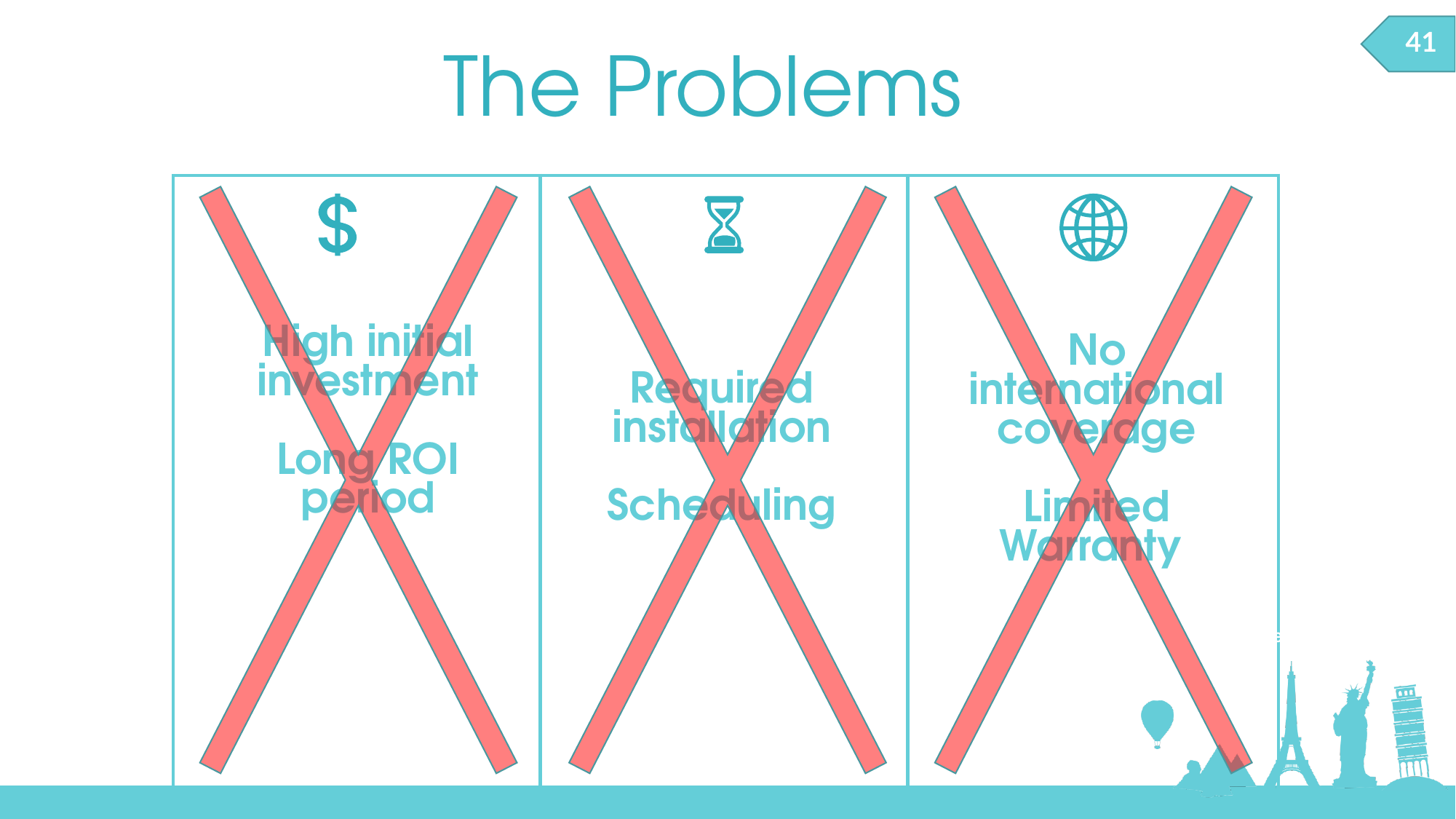

41
The Problems
|  |  |  |
| --- | --- | --- |
|  |  |  |
|  | No international coverage Limited Warranty |  |
|  |  |  |
|  |  |  |
|  |  |  |
|  |  |  |
|  |  |  |
| --- | --- | --- |
|  |  |  |
|  | High initial investment Long ROI period |  |
|  |  |  |
|  |  |  |
|  |  |  |
|  |  |  |
|  |  |  |
| --- | --- | --- |
|  |  |  |
|  | Required installation Scheduling |  |
|  |  |  |
|  |  |  |
|  |  |  |
|  |  |  |

Txt  Here
Text  Here